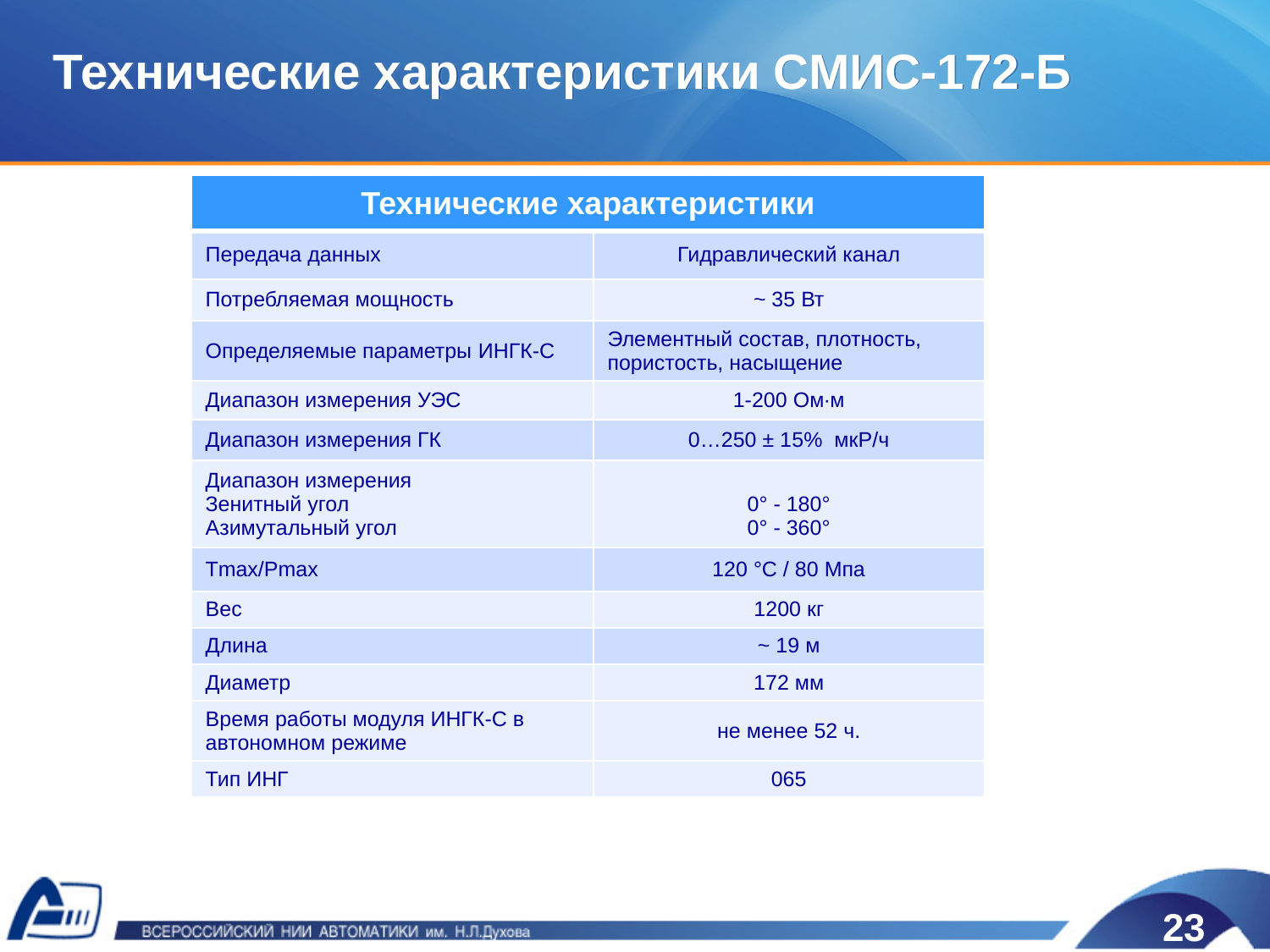

# Технические характеристики СМИС-172-Б
| Технические характеристики |  |
| --- | --- |
| Передача данных | Гидравлический канал |
| Потребляемая мощность | ~ 35 Вт |
| Определяемые параметры ИНГК-С | Элементный состав, плотность, пористость, насыщение |
| Диапазон измерения УЭС | 1-200 Ом∙м |
| Диапазон измерения ГК | 0…250 ± 15% мкР/ч |
| Диапазон измерения Зенитный угол Азимутальный угол | 0° - 180° 0° - 360° |
| Тmax/Pmax | 120 °С / 80 Мпа |
| Вес | 1200 кг |
| Длина | ~ 19 м |
| Диаметр | 172 мм |
| Время работы модуля ИНГК-С в автономном режиме | не менее 52 ч. |
| Тип ИНГ | 065 |
23